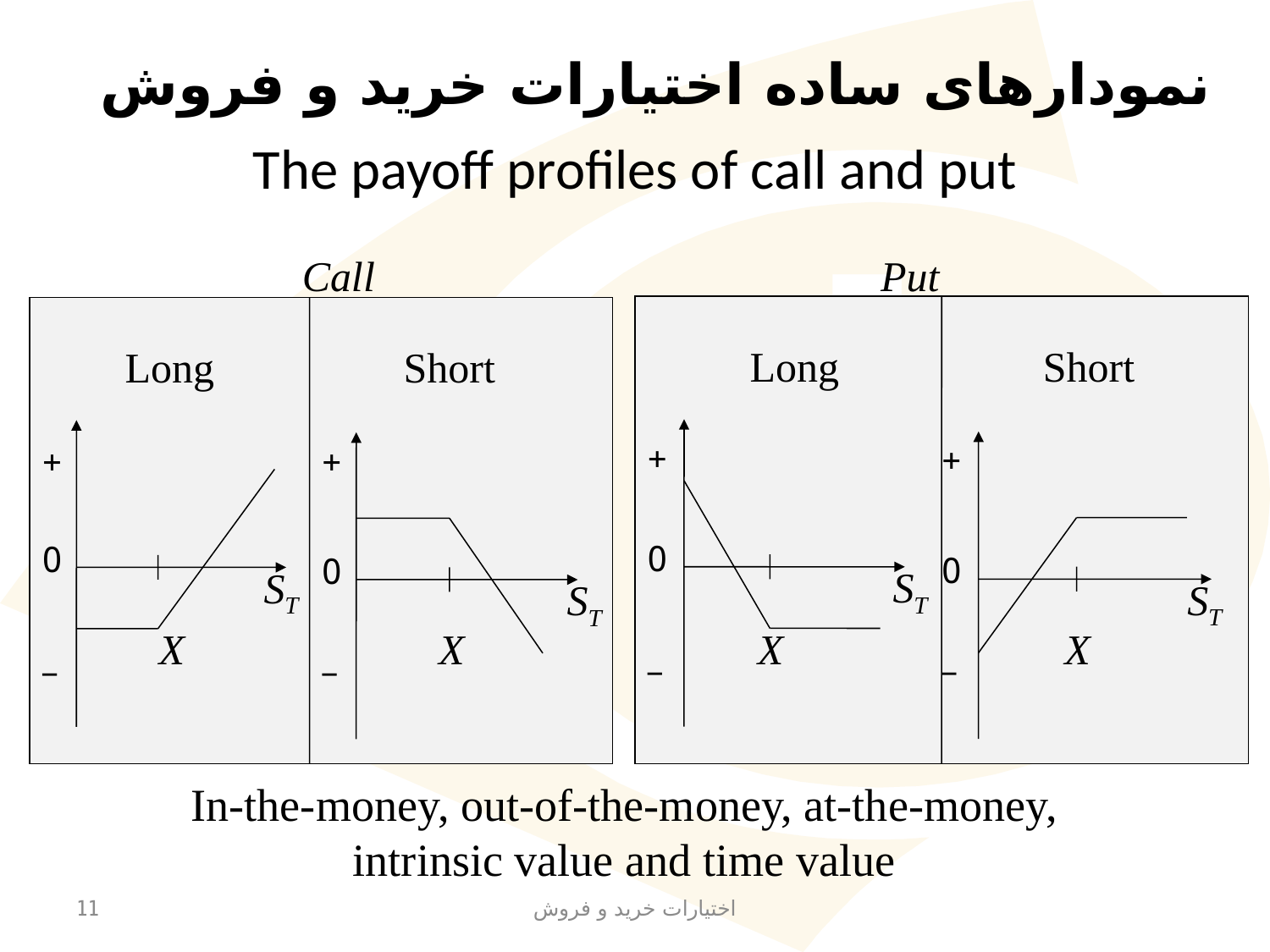

نمودارهای ساده اختیارات خرید و فروش
The payoff profiles of call and put

Call
Put

Long
Short
+
+
_
_
0
0
ST
ST
X
X

Long
Short
+
+
0
0
ST
ST
X
X
_
_

In-the-money, out-of-the-money, at-the-money, intrinsic value and time value
11
اختیارات خرید و فروش